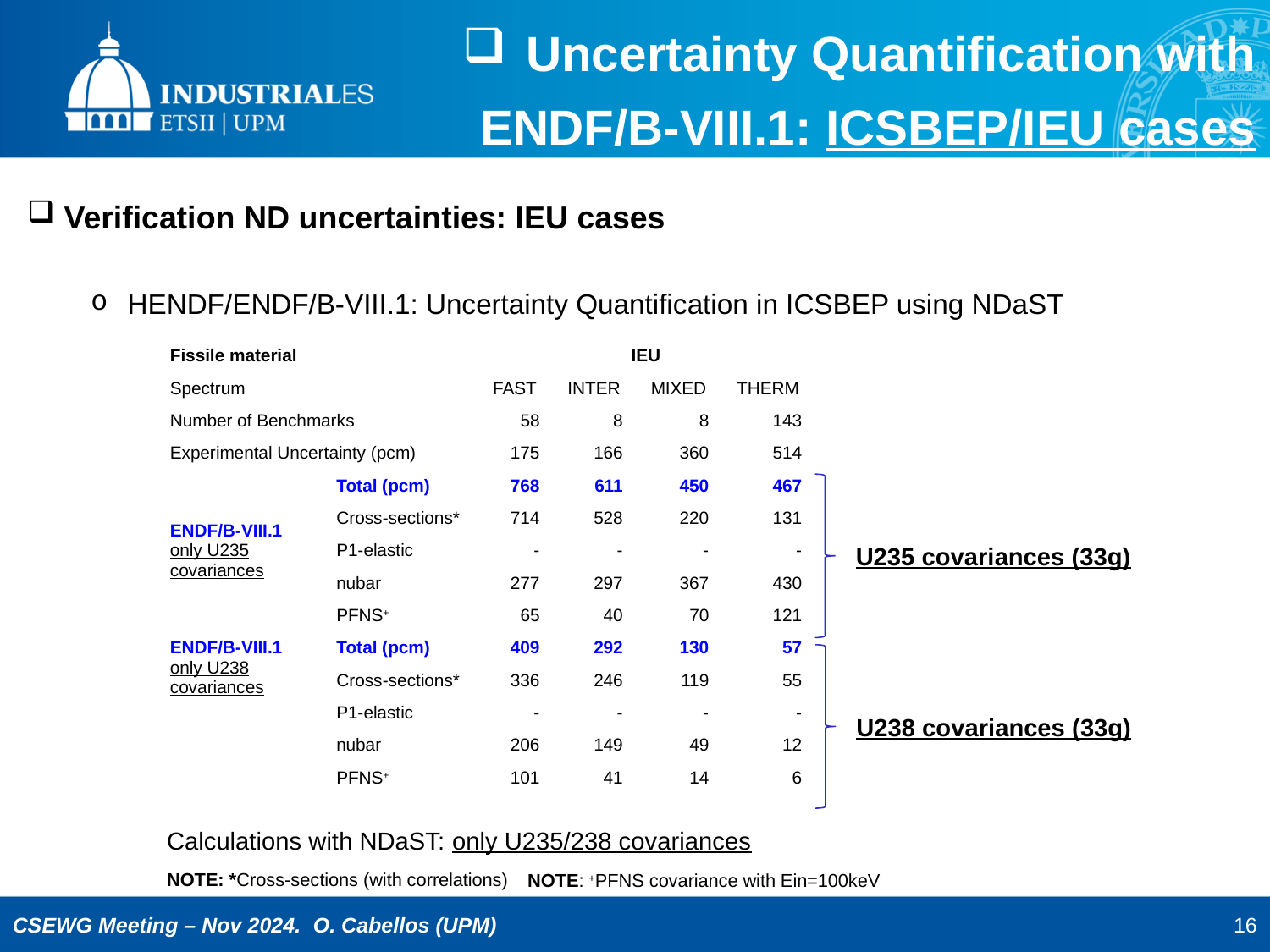

Uncertainty Quantification with ENDF/B-VIII.1: ICSBEP/IEU cases
Verification ND uncertainties: IEU cases

HENDF/ENDF/B-VIII.1: Uncertainty Quantification in ICSBEP using NDaST
| Fissile material |  | IEU | PU |  |  |
| --- | --- | --- | --- | --- | --- |
| Spectrum |  | FAST | INTER | MIXED | THERM |
| Number of Benchmarks |  | 58 | 8 | 8 | 143 |
| Experimental Uncertainty (pcm) |  | 175 | 166 | 360 | 514 |
| ENDF/B-VIII.1 only U235 covariances | Total (pcm) | 768 | 611 | 450 | 467 |
| KJE | Cross-sections\* | 714 | 528 | 220 | 131 |
|  | P1-elastic | - | - | - | - |
|  | nubar | 277 | 297 | 367 | 430 |
|  | PFNS+ | 65 | 40 | 70 | 121 |
| ENDF/B-VIII.1 only U238 covariances | Total (pcm) | 409 | 292 | 130 | 57 |
|  | Cross-sections\* | 336 | 246 | 119 | 55 |
|  | P1-elastic | - | - | - | - |
|  | nubar | 206 | 149 | 49 | 12 |
|  | PFNS+ | 101 | 41 | 14 | 6 |

U235 covariances (33g)

U238 covariances (33g)
Calculations with NDaST: only U235/238 covariances

NOTE: *Cross-sections (with correlations)
NOTE: +PFNS covariance with Ein=100keV
16